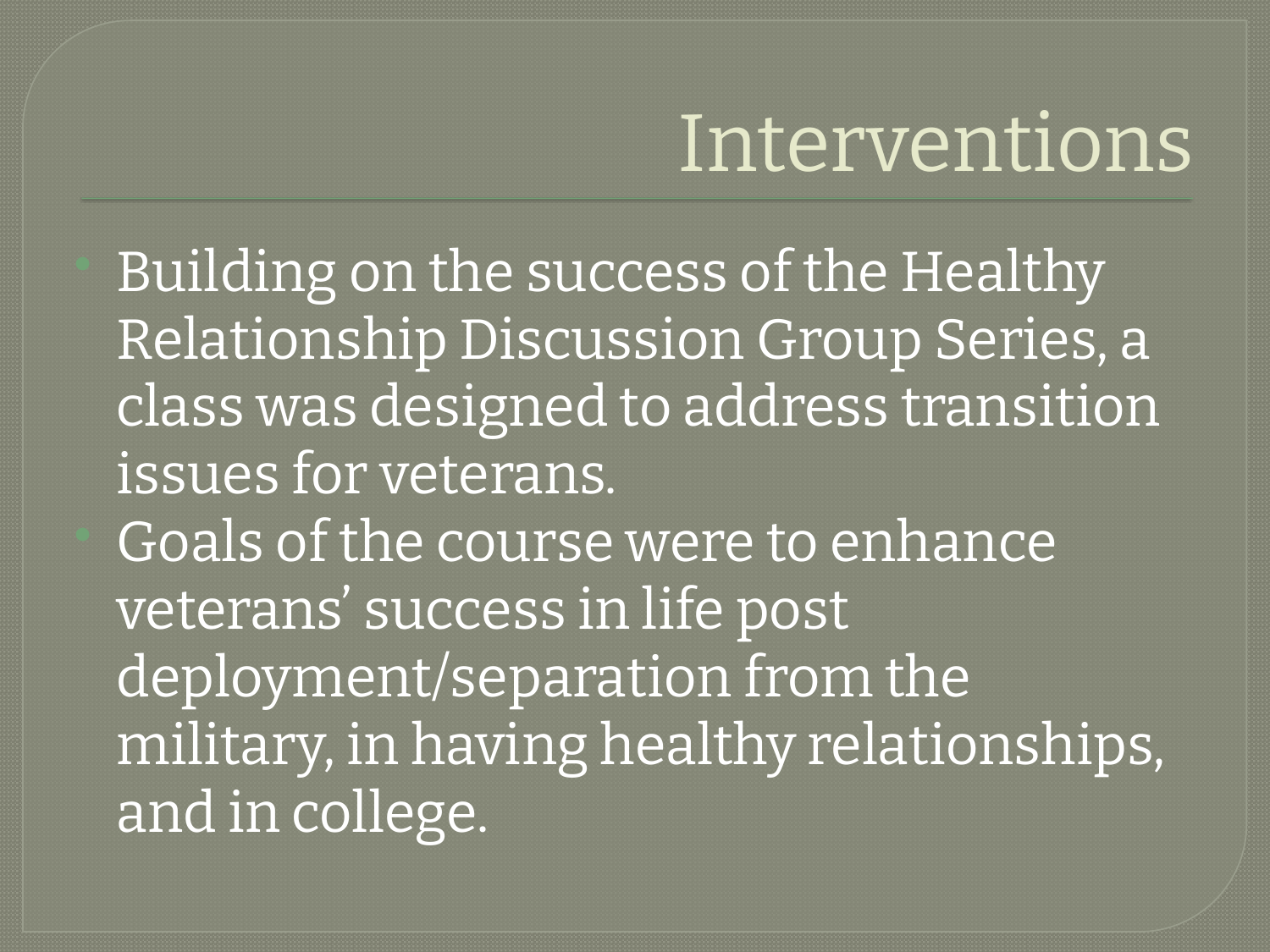

# Interventions
Building on the success of the Healthy Relationship Discussion Group Series, a class was designed to address transition issues for veterans.
Goals of the course were to enhance veterans’ success in life post deployment/separation from the military, in having healthy relationships, and in college.